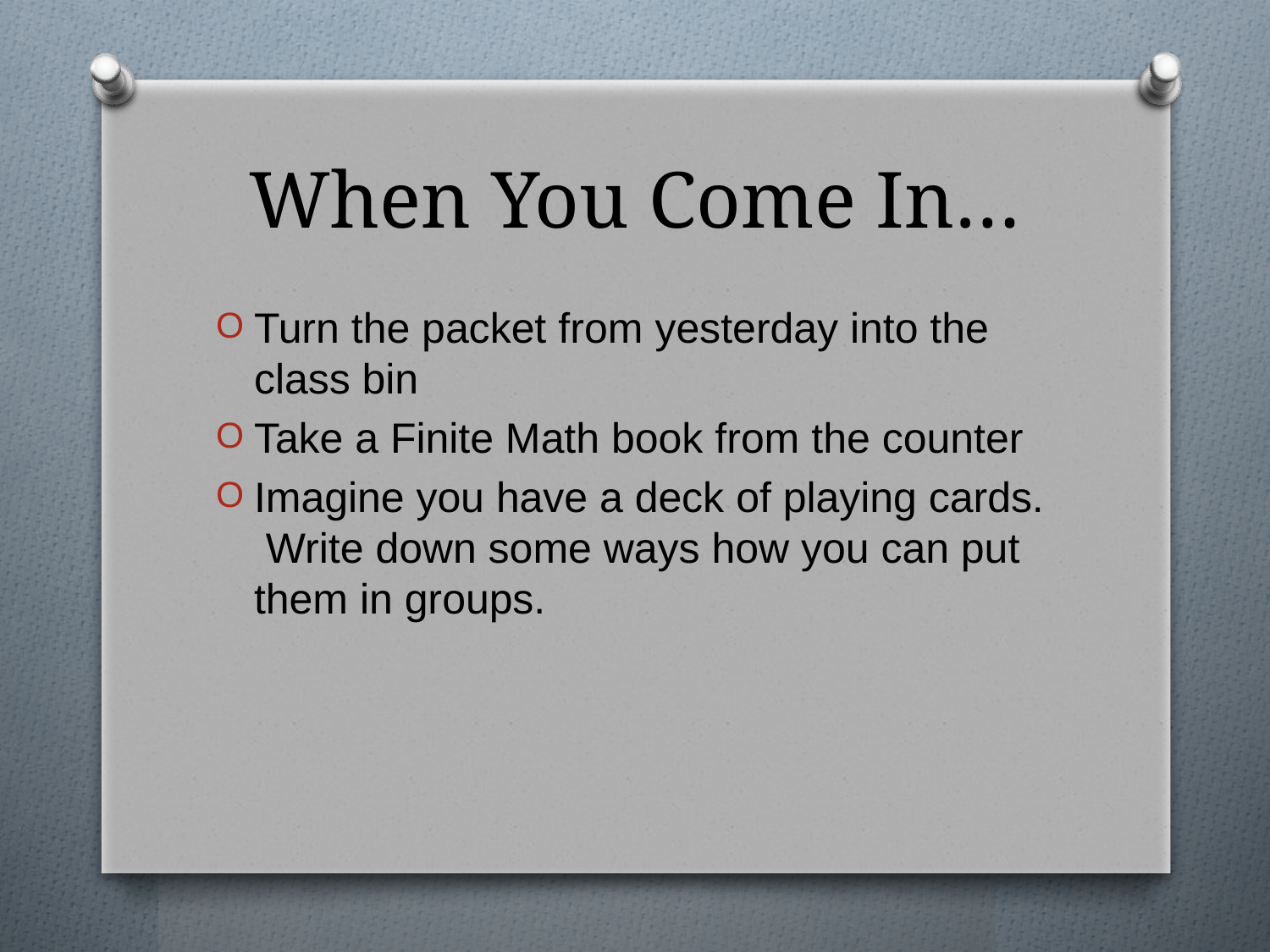

# When You Come In…
Turn the packet from yesterday into the class bin
Take a Finite Math book from the counter
Imagine you have a deck of playing cards.  Write down some ways how you can put them in groups.